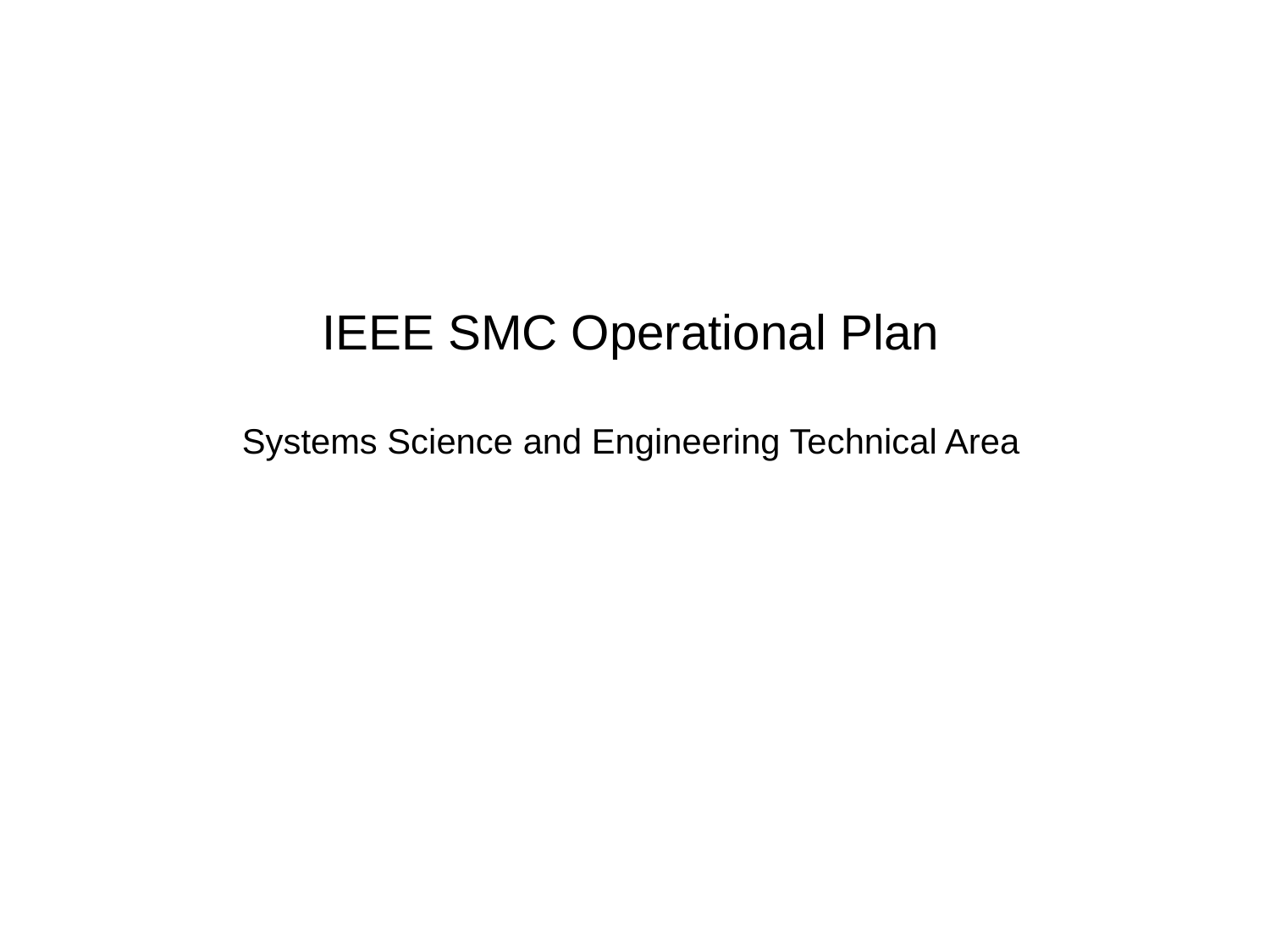

# IEEE SMC Operational Plan Systems Science and Engineering Technical Area